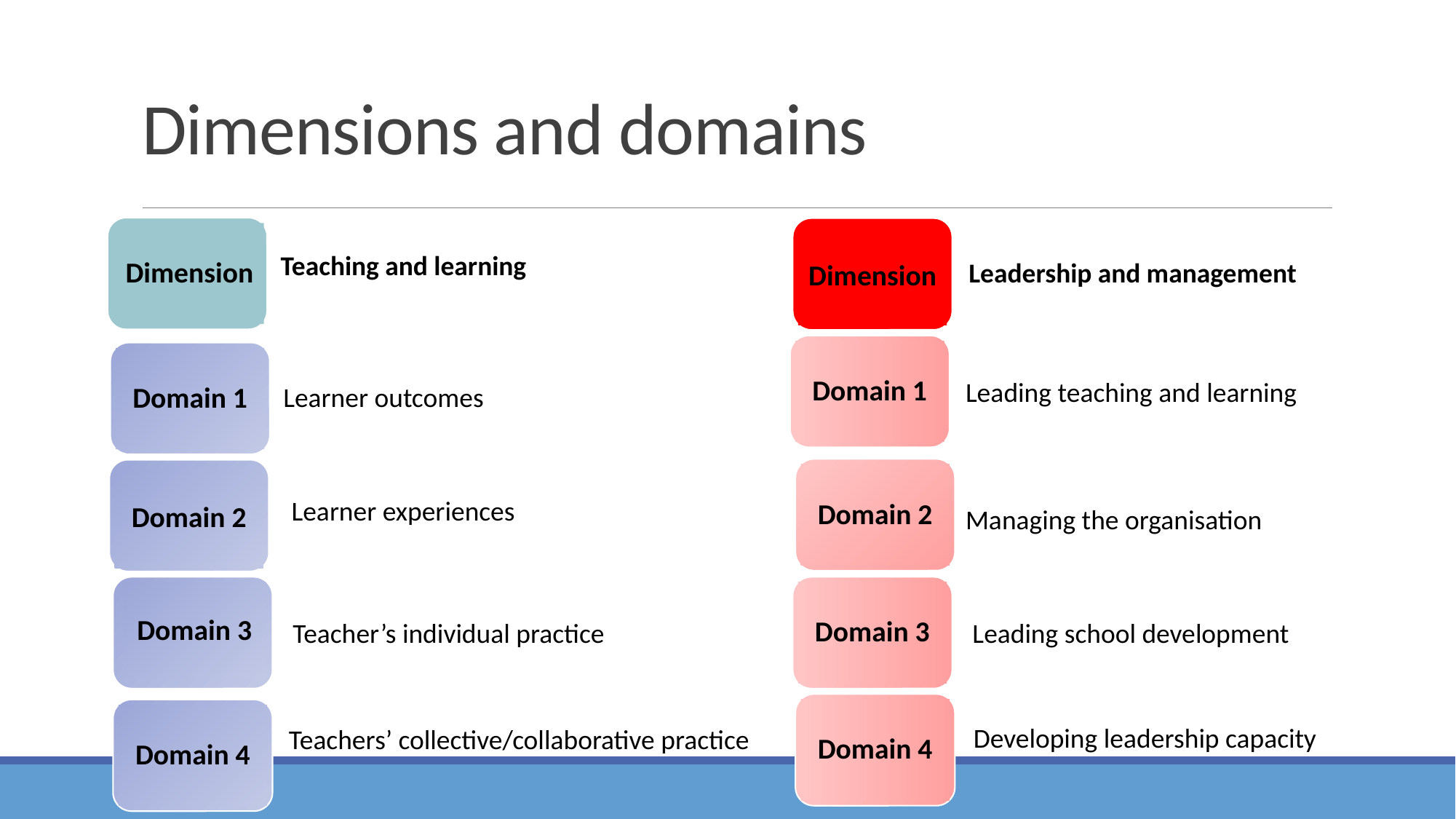

# Dimensions and domains

Dimension

Dimension
Teaching and learning
Leadership and management

Domain 1

Domain 1
Leading teaching and learning
Learner outcomes

Domain 2

Domain 2
Learner experiences
Managing the organisation

Domain 3

Domain 3
Teacher’s individual practice
Leading school development

Domain 4

Domain 4
Developing leadership capacity
Teachers’ collective/collaborative practice